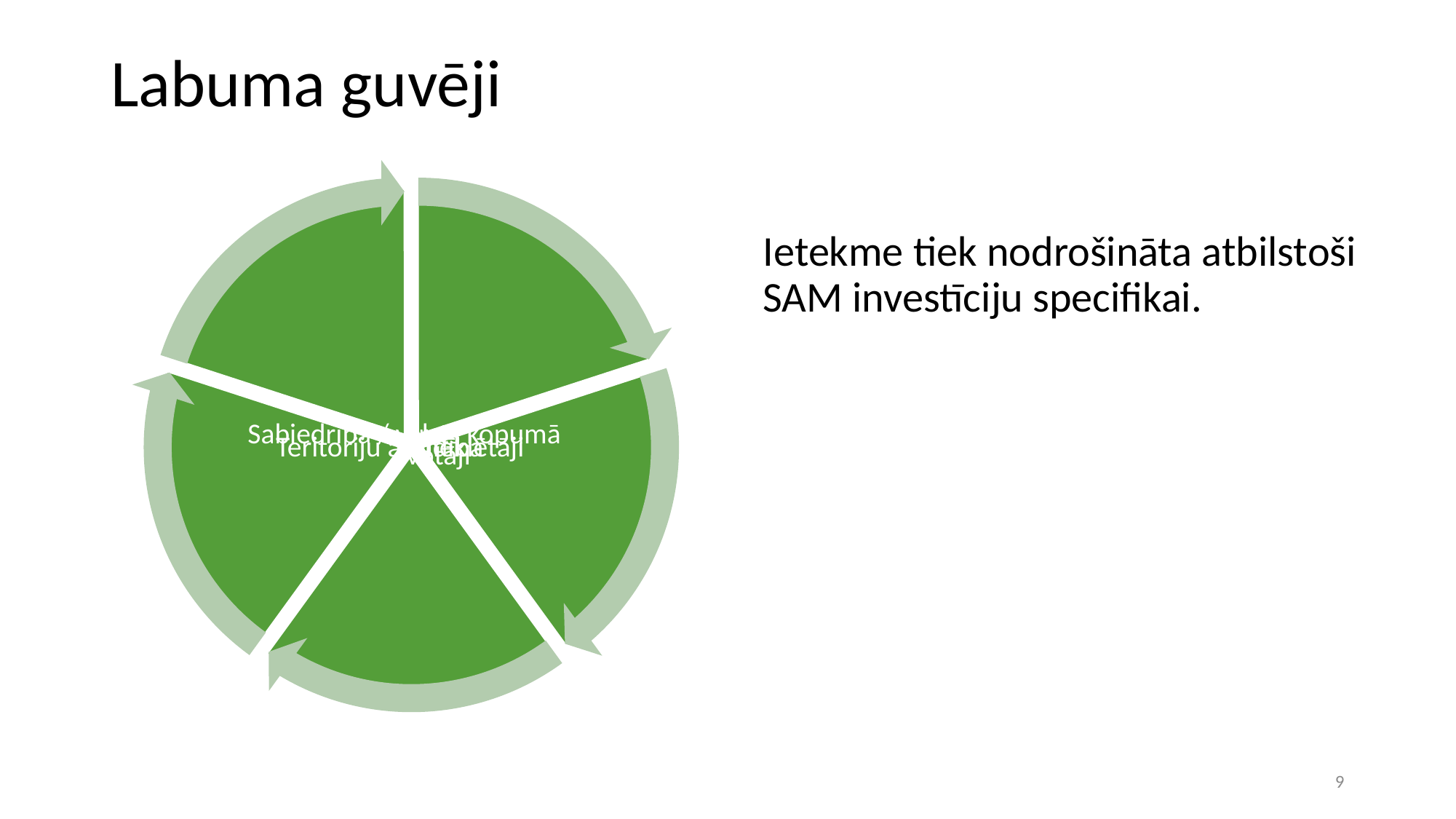

Labuma guvēji
Komersanti
Pašvaldība
Iedzīvotāji
Teritoriju apmeklētāji
Sabiedrība / valsts kopumā
Ietekme tiek nodrošināta atbilstoši SAM investīciju specifikai.
9